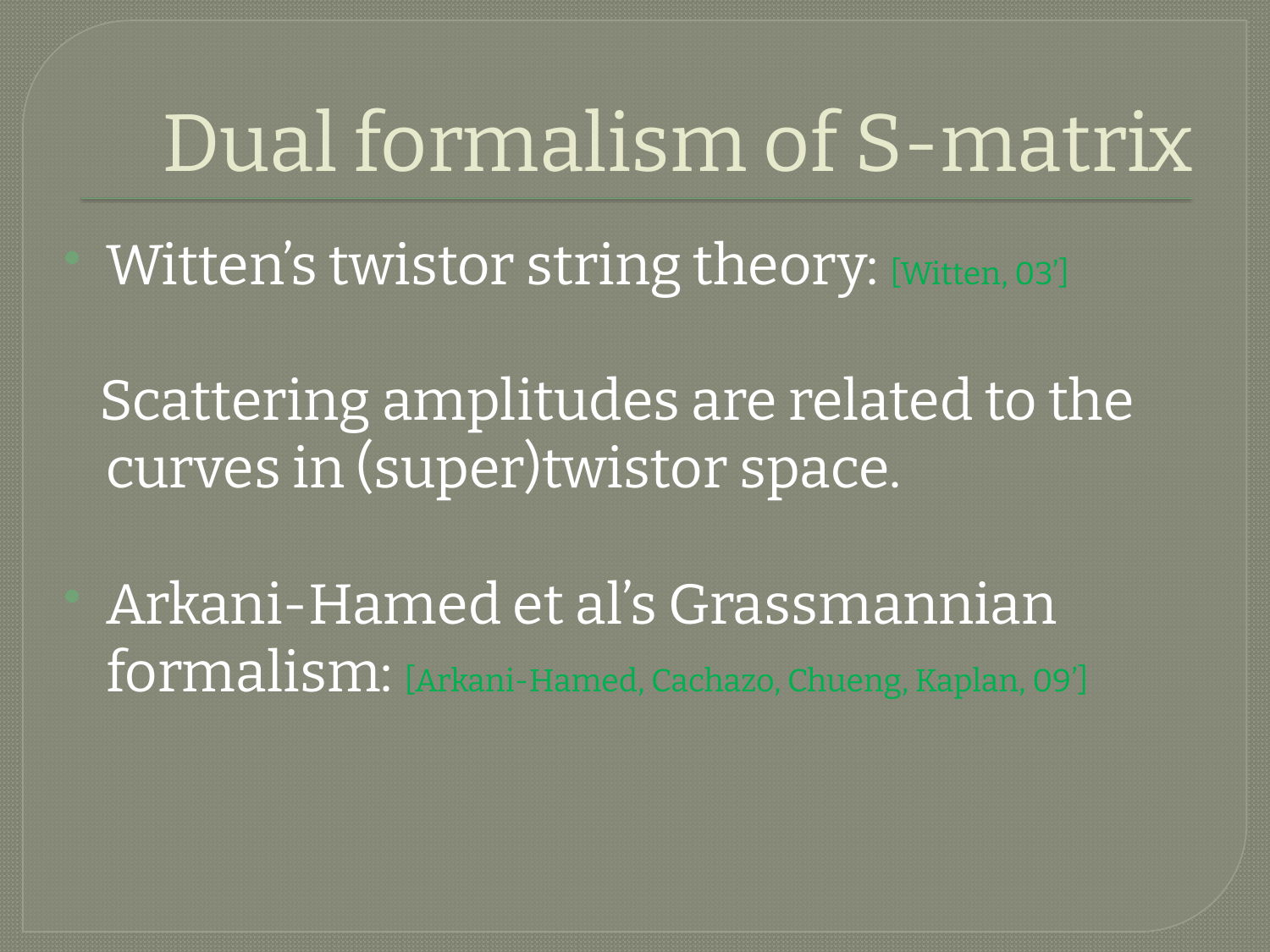

# Dual formalism of S-matrix
Witten’s twistor string theory: [Witten, 03’]

   Scattering amplitudes are related to the curves in (super)twistor space.

Arkani-Hamed et al’s Grassmannian formalism: [Arkani-Hamed, Cachazo, Chueng, Kaplan, 09’]